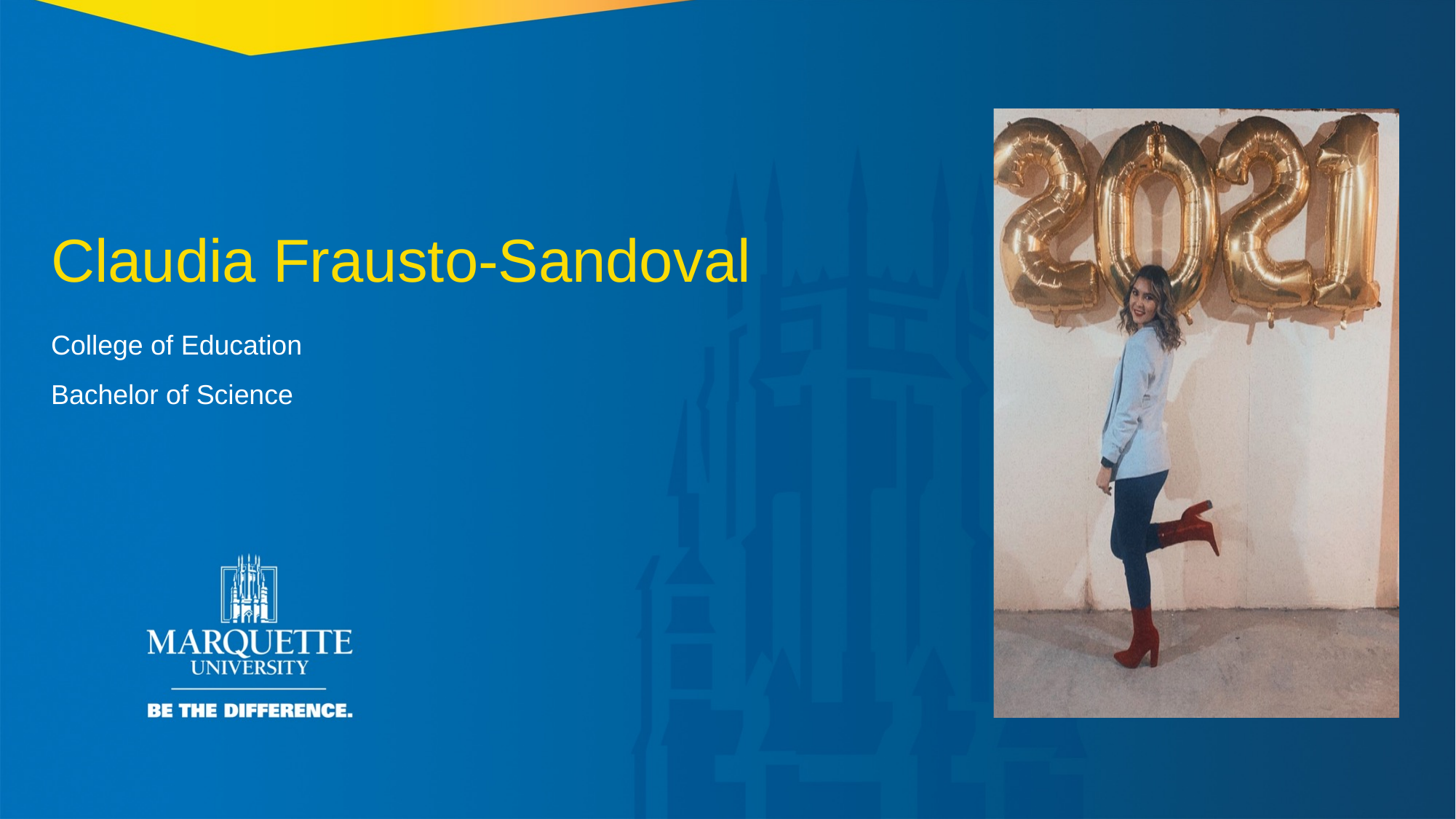

Claudia Frausto-Sandoval
College of Education
Bachelor of Science